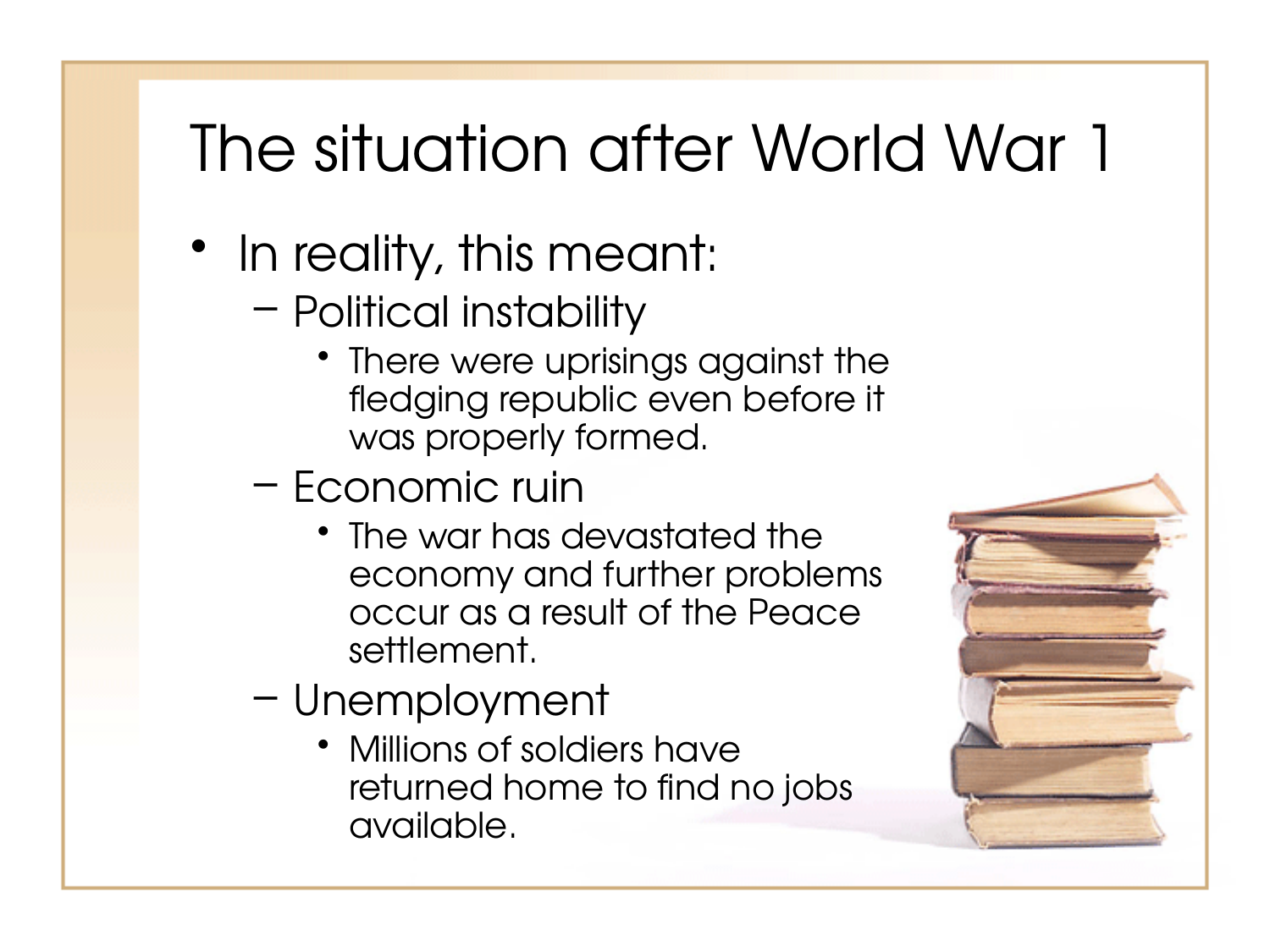

# The situation after World War 1
In reality, this meant:
Political instability
There were uprisings against the fledging republic even before it was properly formed.
Economic ruin
The war has devastated the economy and further problems occur as a result of the Peace settlement.
Unemployment
Millions of soldiers have returned home to find no jobs available.